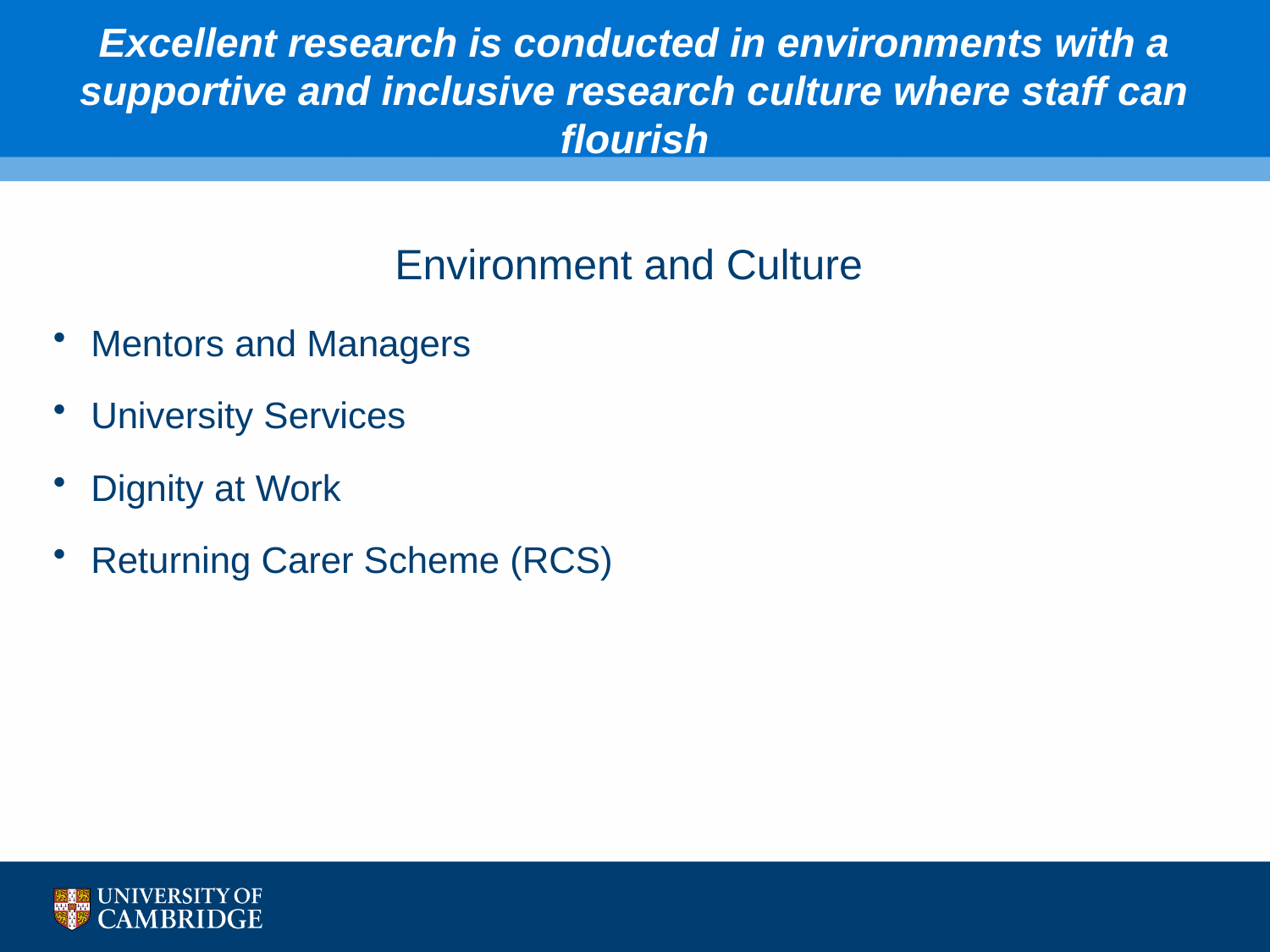

# Excellent research is conducted in environments with a supportive and inclusive research culture where staff can flourish
Environment and Culture
Mentors and Managers
University Services
Dignity at Work
Returning Carer Scheme (RCS)